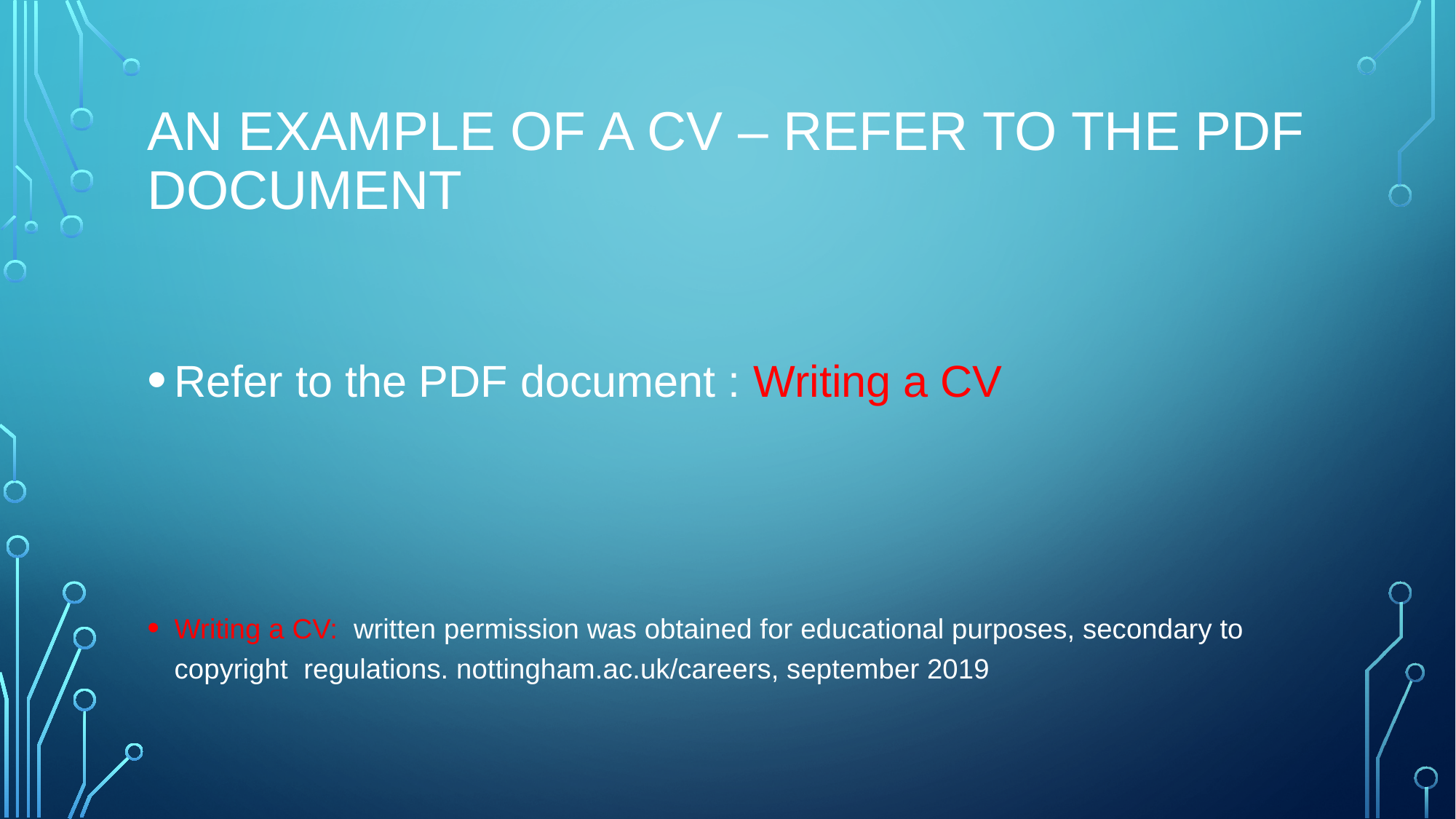

# An example of a CV – refer to the PDF document

Refer to the PDF document : Writing a CV

Writing a CV:  written permission was obtained for educational purposes, secondary to copyright  regulations. nottingham.ac.uk/careers, september 2019